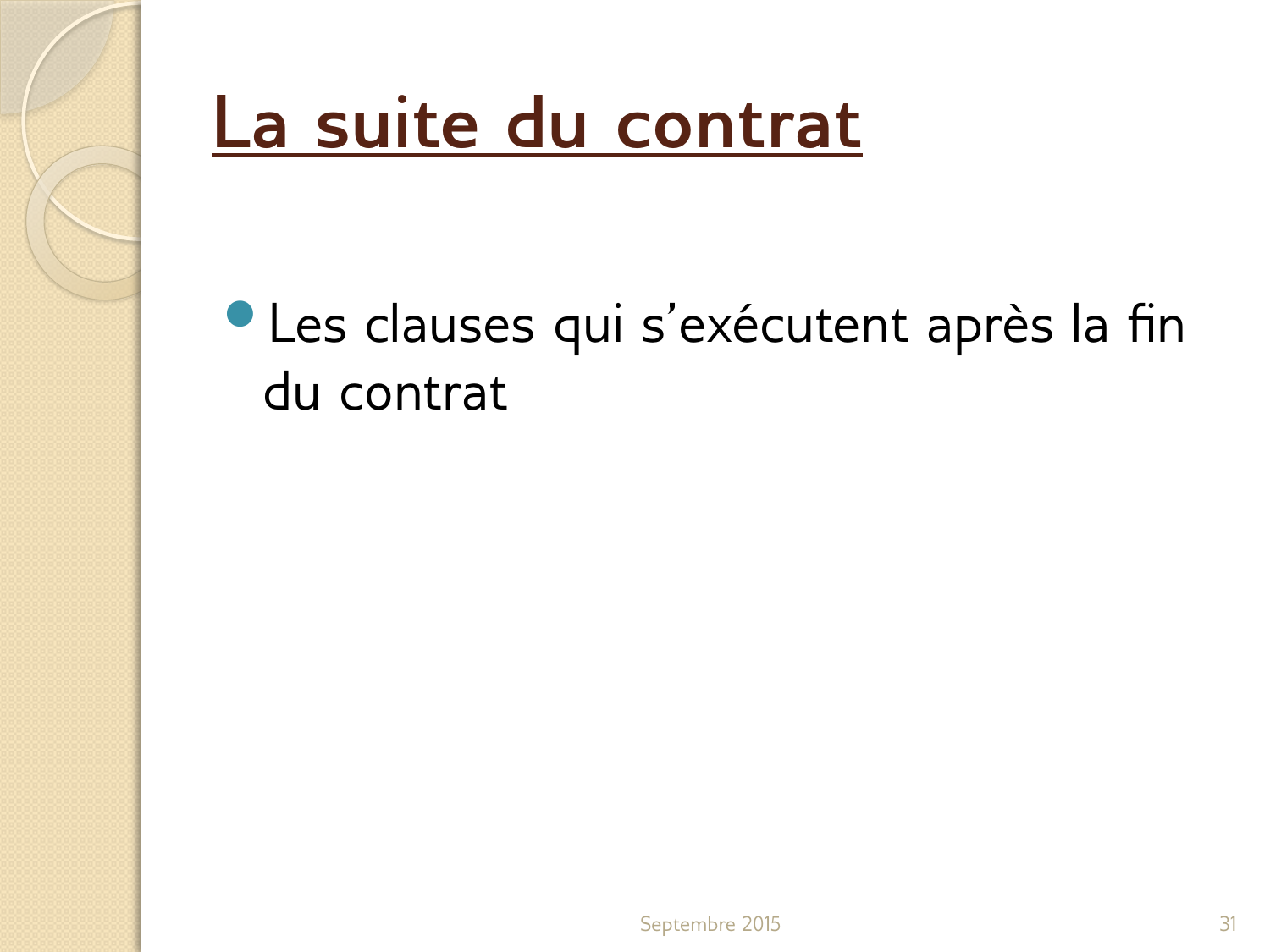

# La suite du contrat

Les clauses qui s’exécutent après la fin du contrat

Septembre 2015
31